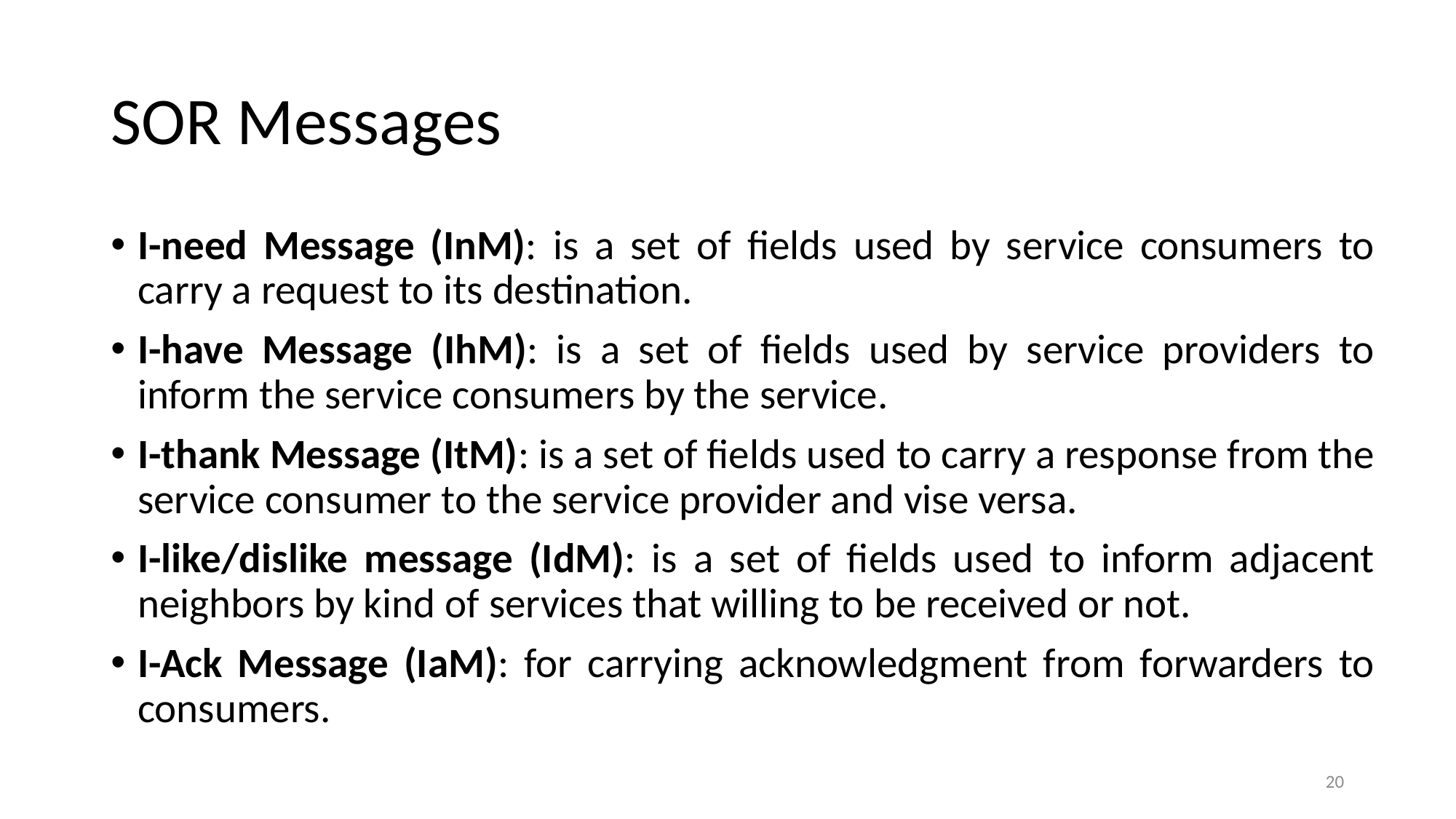

# SOR Messages
I-need Message (InM): is a set of fields used by service consumers to carry a request to its destination.
I-have Message (IhM): is a set of fields used by service providers to inform the service consumers by the service.
I-thank Message (ItM): is a set of fields used to carry a response from the service consumer to the service provider and vise versa.
I-like/dislike message (IdM): is a set of fields used to inform adjacent neighbors by kind of services that willing to be received or not.
I-Ack Message (IaM): for carrying acknowledgment from forwarders to consumers.

20